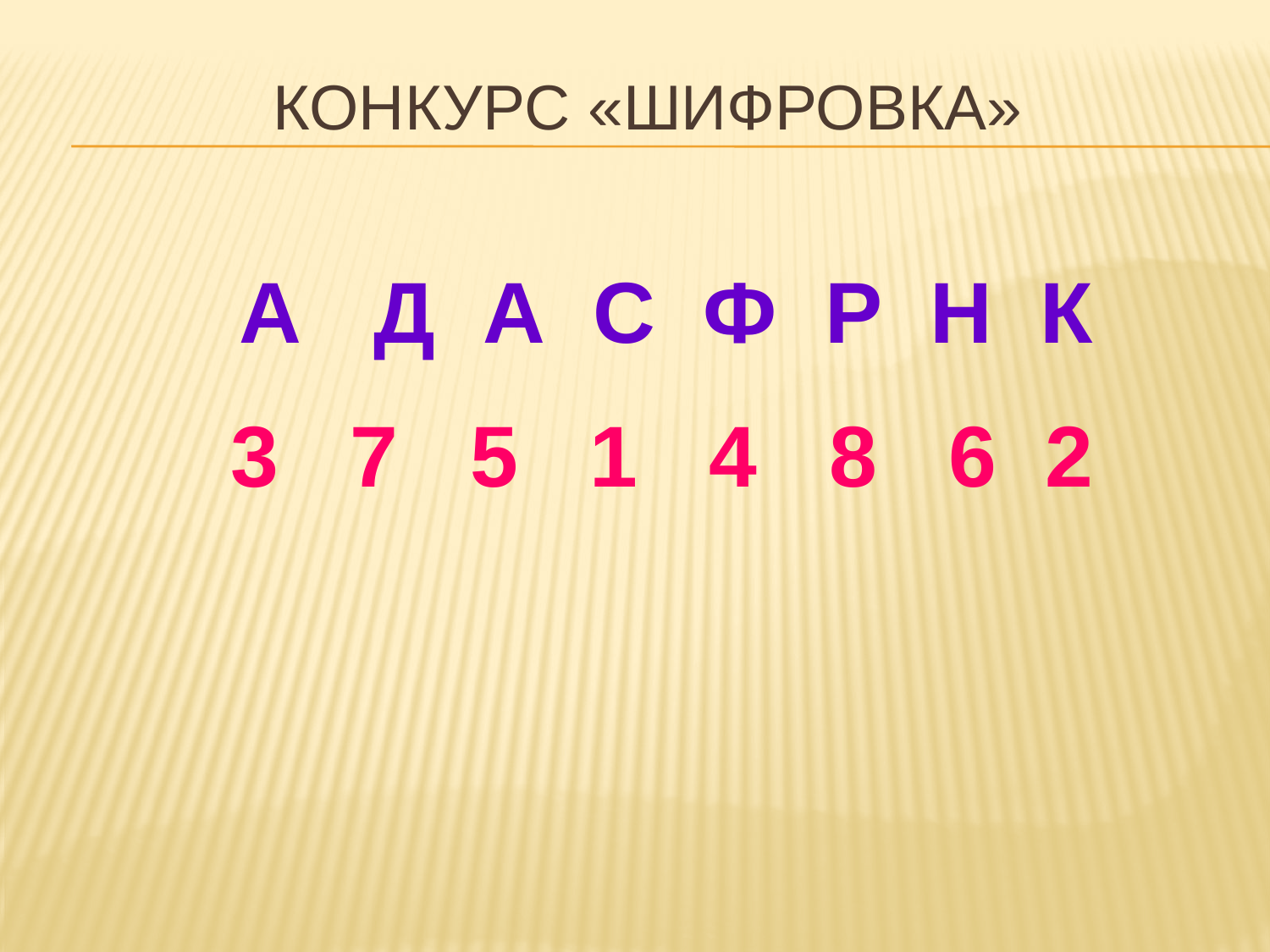

# Конкурс «шифровка»
А   Д  А  С  Ф  Р  Н  К
3   7   5   1   4   8   6  2